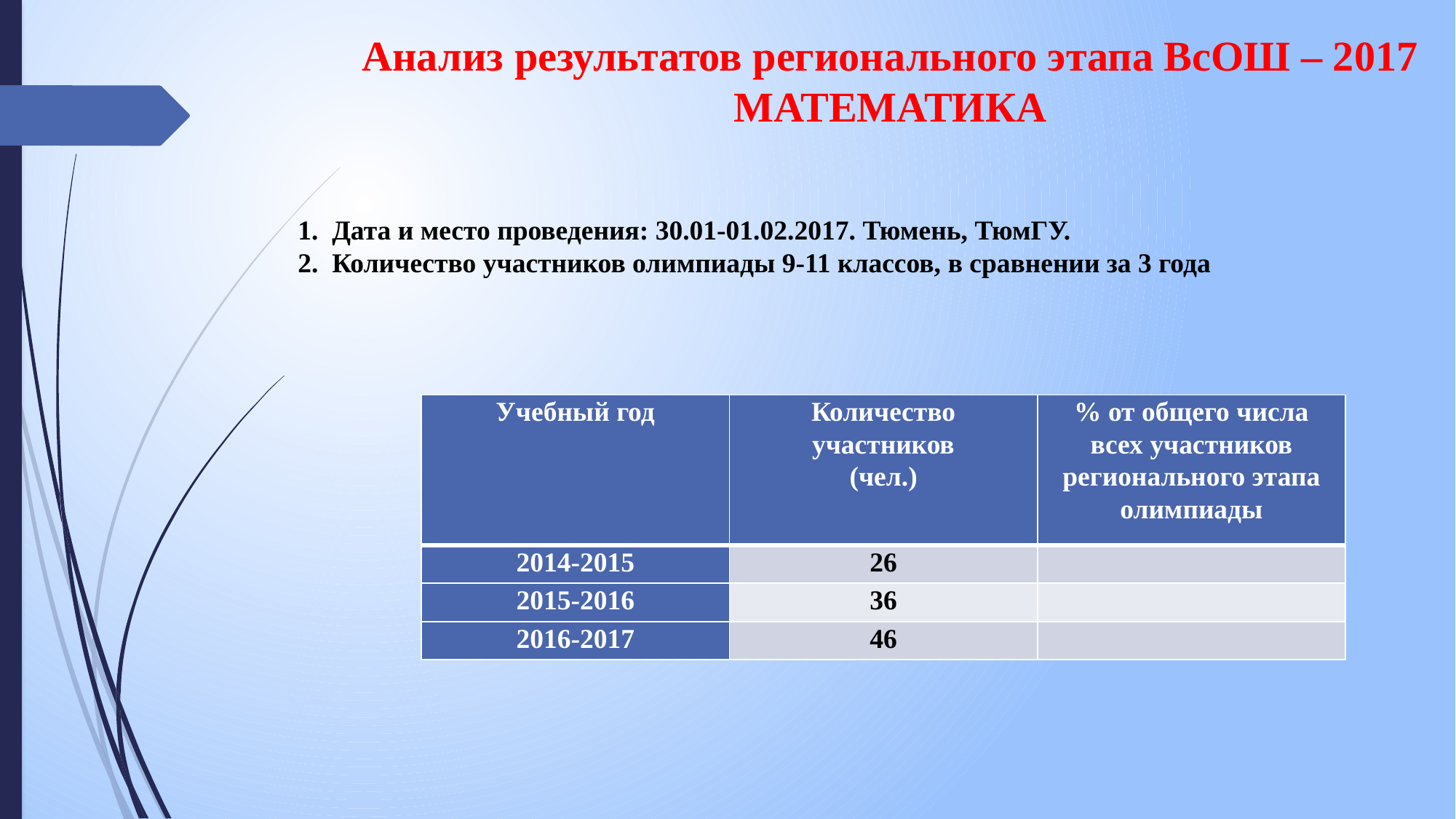

Анализ результатов регионального этапа ВсОШ – 2017
МАТЕМАТИКА
Дата и место проведения: 30.01-01.02.2017. Тюмень, ТюмГУ.
Количество участников олимпиады 9-11 классов, в сравнении за 3 года
| Учебный год | Количество участников (чел.) | % от общего числа всех участников регионального этапа олимпиады |
| --- | --- | --- |
| 2014-2015 | 26 |  |
| 2015-2016 | 36 |  |
| 2016-2017 | 46 |  |